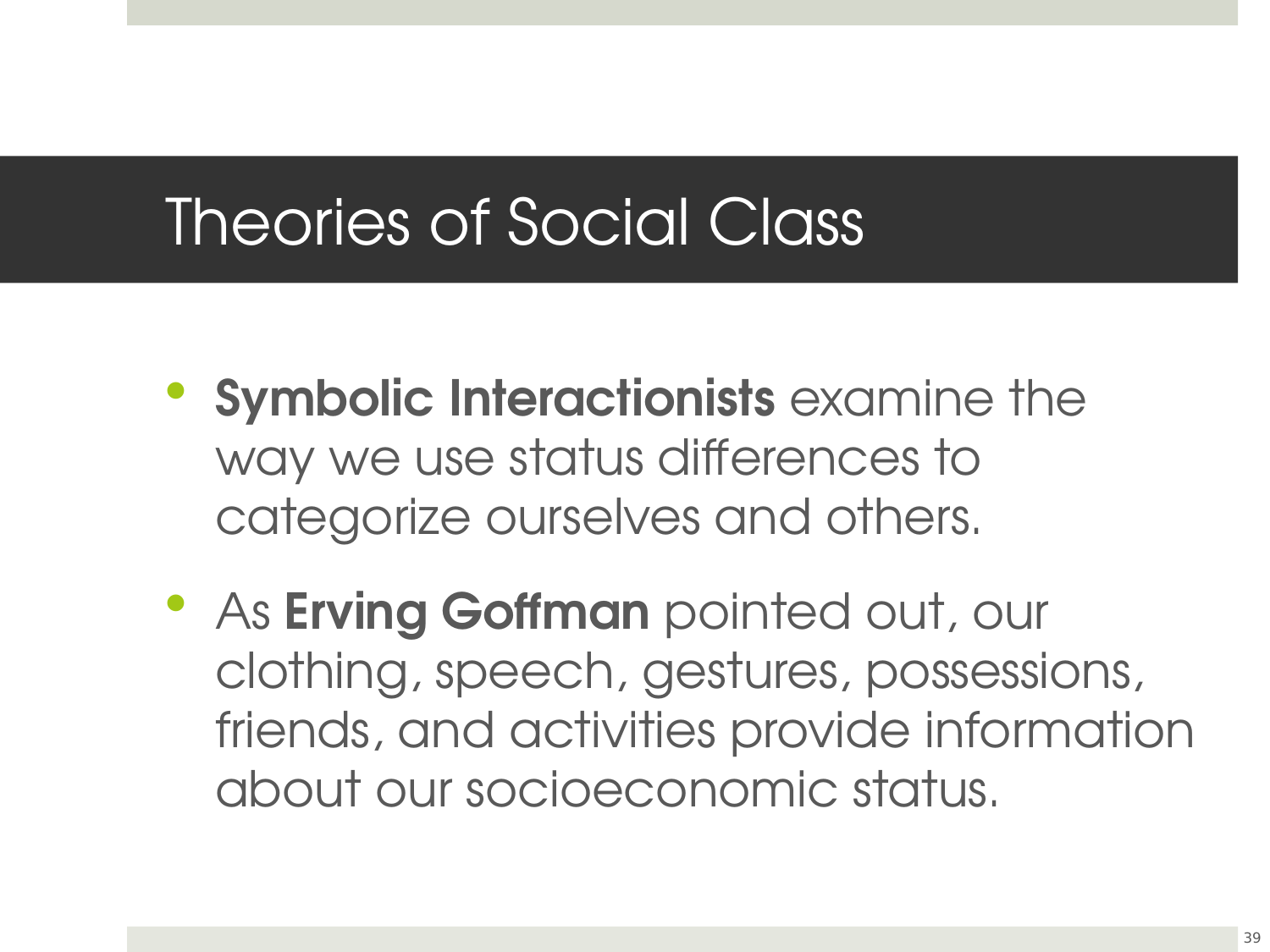

# Theories of Social Class
Symbolic Interactionists examine the way we use status differences to categorize ourselves and others.
As Erving Goffman pointed out, our clothing, speech, gestures, possessions, friends, and activities provide information about our socioeconomic status.

39